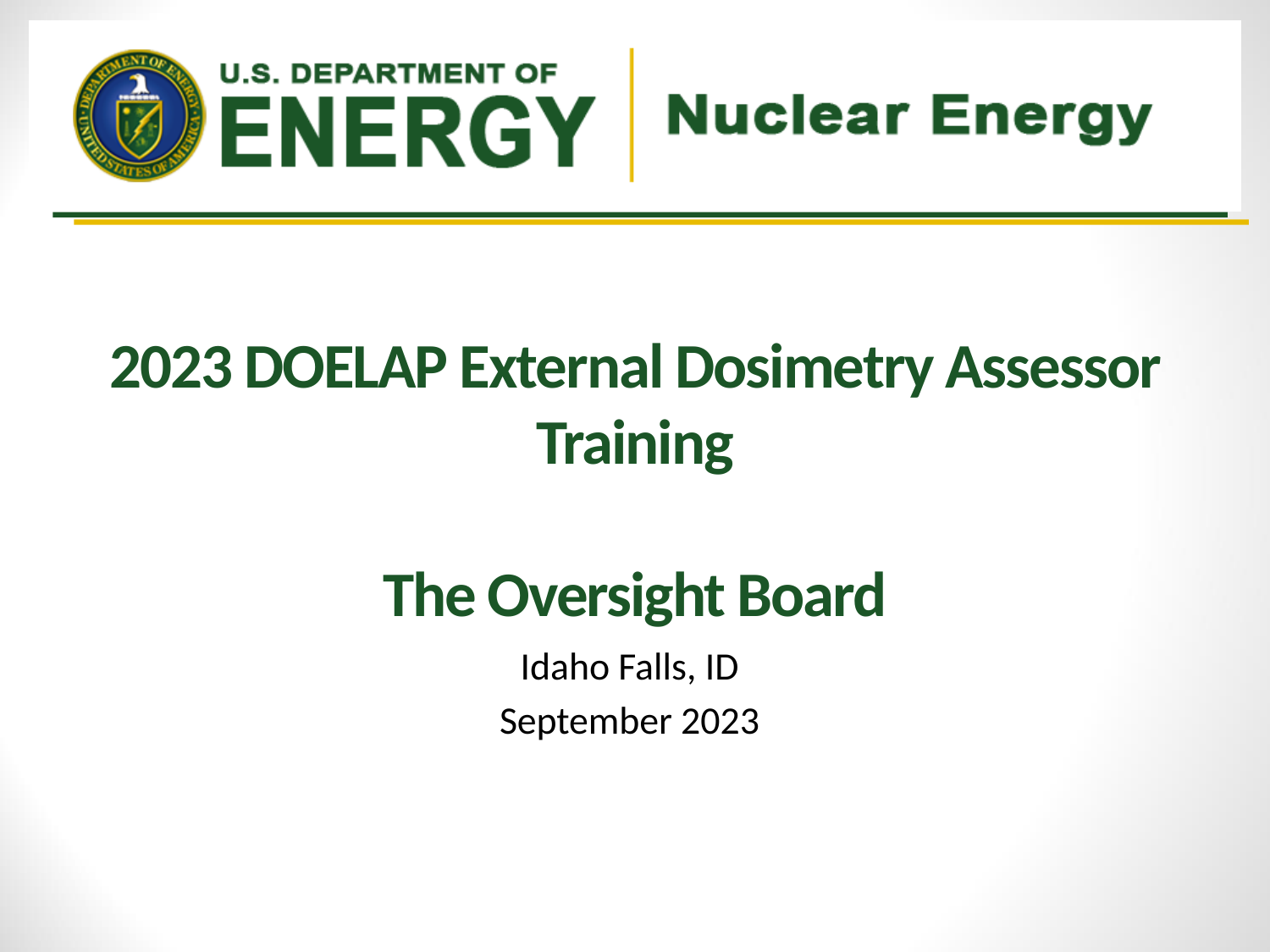

# 2023 DOELAP External Dosimetry Assessor Training The Oversight Board
Idaho Falls, ID
September 2023